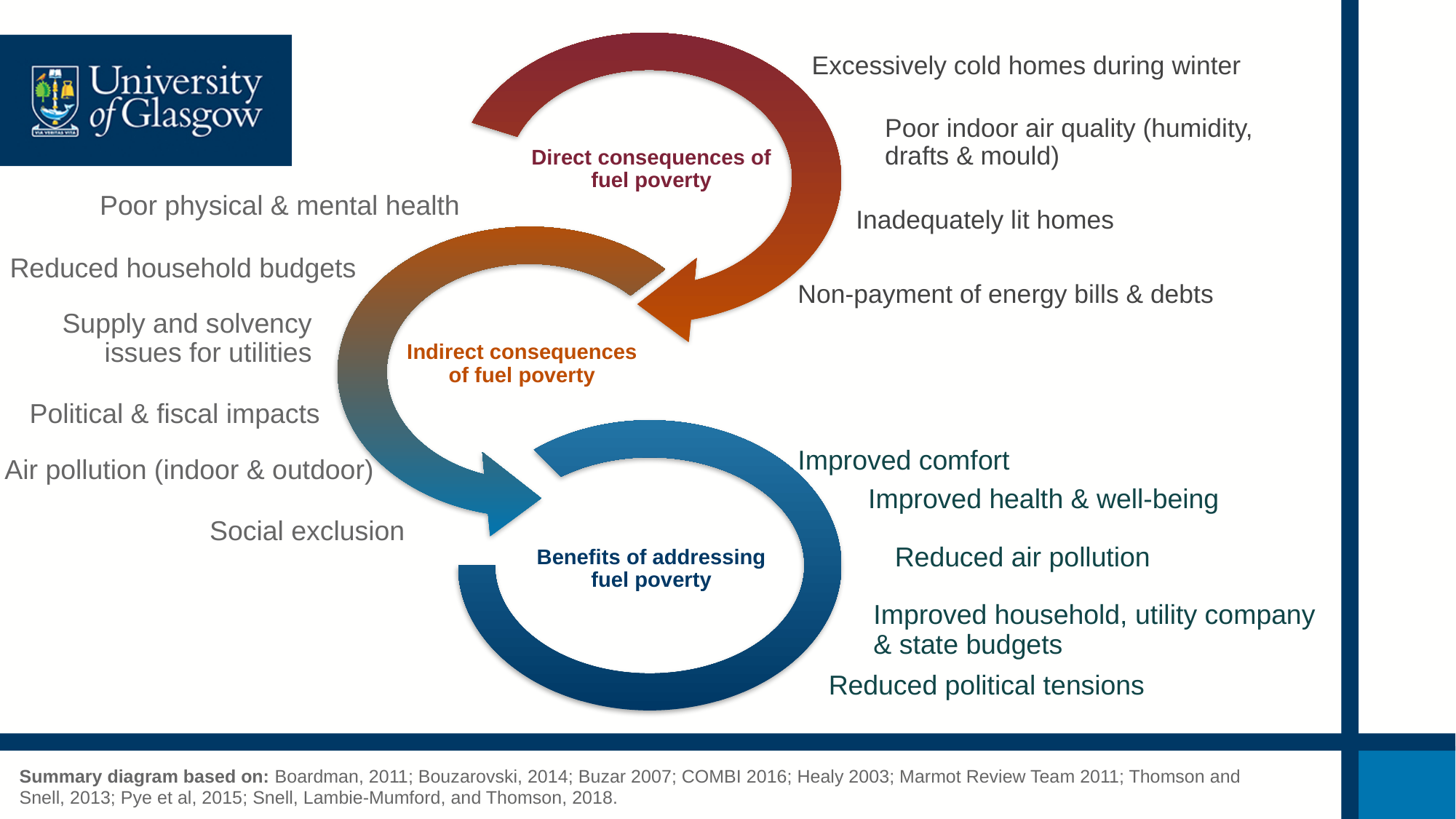

Excessively cold homes during winter
Poor indoor air quality (humidity, drafts & mould)
Direct consequences of fuel poverty
 Poor physical & mental health
Inadequately lit homes

Reduced household budgets
Non-payment of energy bills & debts
Supply and solvency issues for utilities
Indirect consequences of fuel poverty
Political & fiscal impacts

Improved comfort
Air pollution (indoor & outdoor)
Improved health & well-being
Social exclusion

Benefits of addressing fuel poverty
Reduced air pollution
Improved household, utility company & state budgets
Reduced political tensions
Summary diagram based on: Boardman, 2011; Bouzarovski, 2014; Buzar 2007; COMBI 2016; Healy 2003; Marmot Review Team 2011; Thomson and Snell, 2013; Pye et al, 2015; Snell, Lambie-Mumford, and Thomson, 2018.